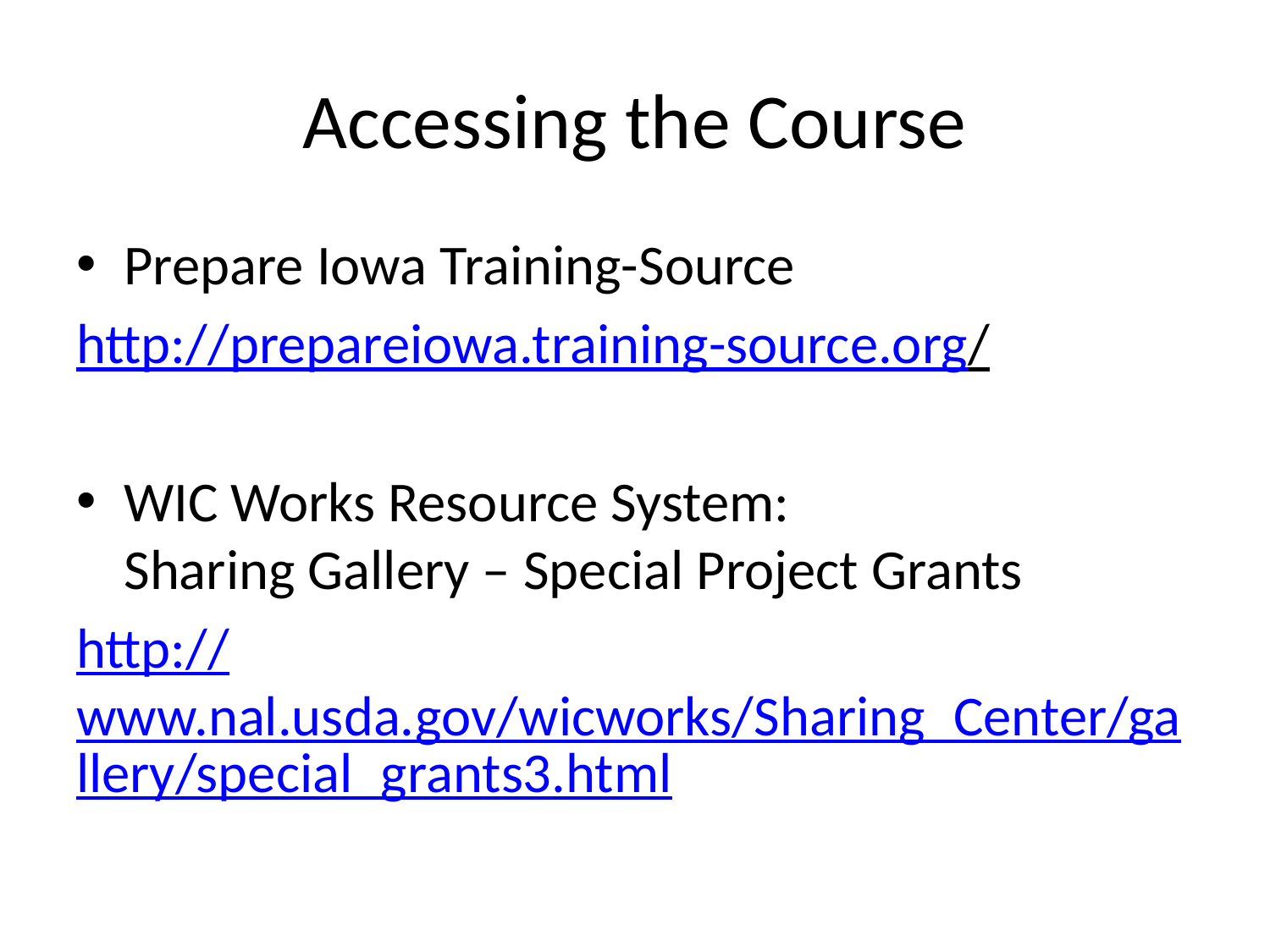

# Accessing the Course
Prepare Iowa Training-Source
http://prepareiowa.training-source.org/

WIC Works Resource System:                     Sharing Gallery – Special Project Grants
http://www.nal.usda.gov/wicworks/Sharing_Center/gallery/special_grants3.html